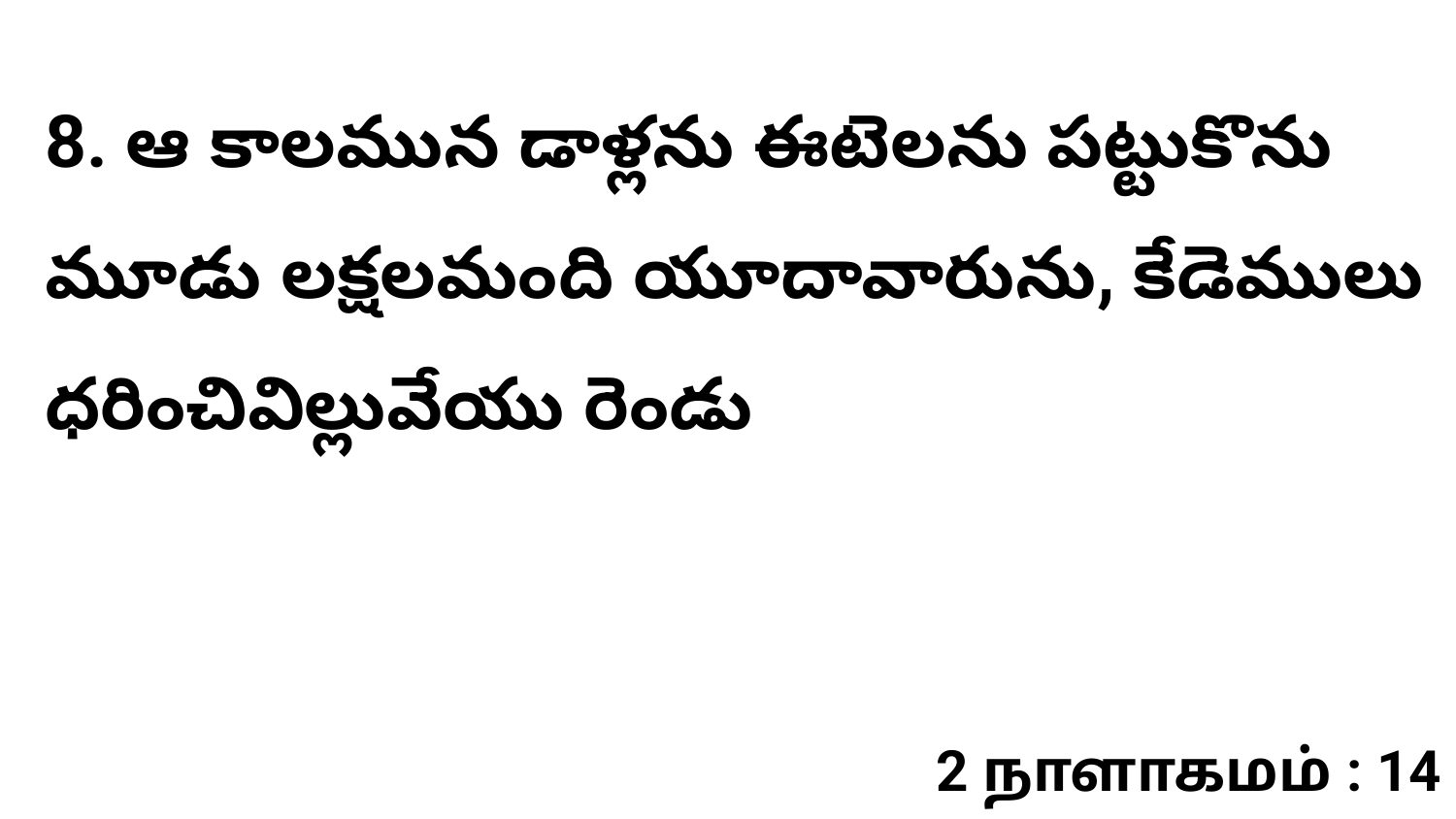

8. ఆ కాలమున డాళ్లను ఈటెలను పట్టుకొను మూడు లక్షలమంది యూదావారును, కేడెములు ధరించివిల్లువేయు రెండు
2 நாளாகமம் : 14